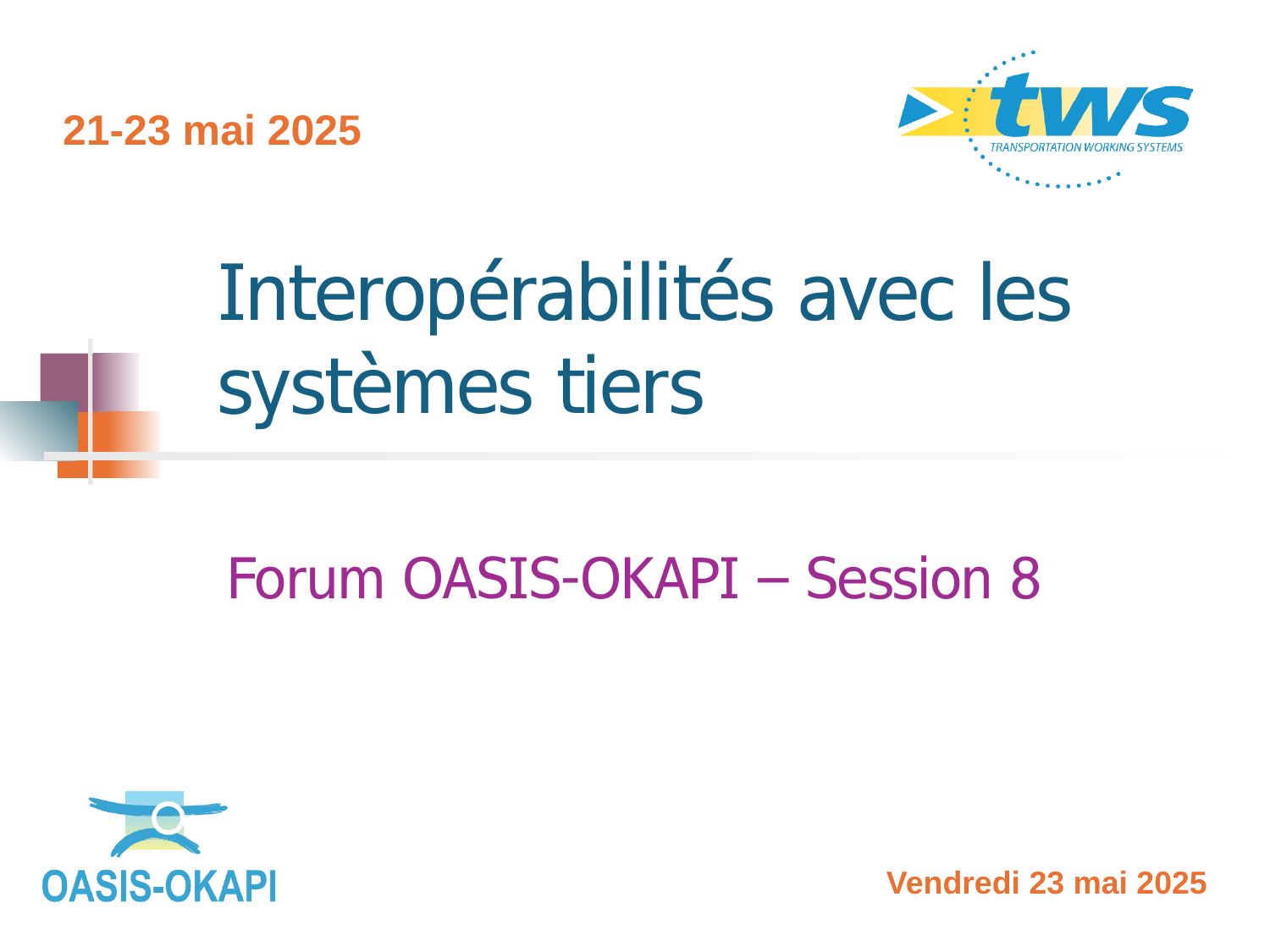

21-23 mai 2025
# Interopérabilités avec les systèmes tiers
Forum OASIS-OKAPI – Session 8
Vendredi 23 mai 2025